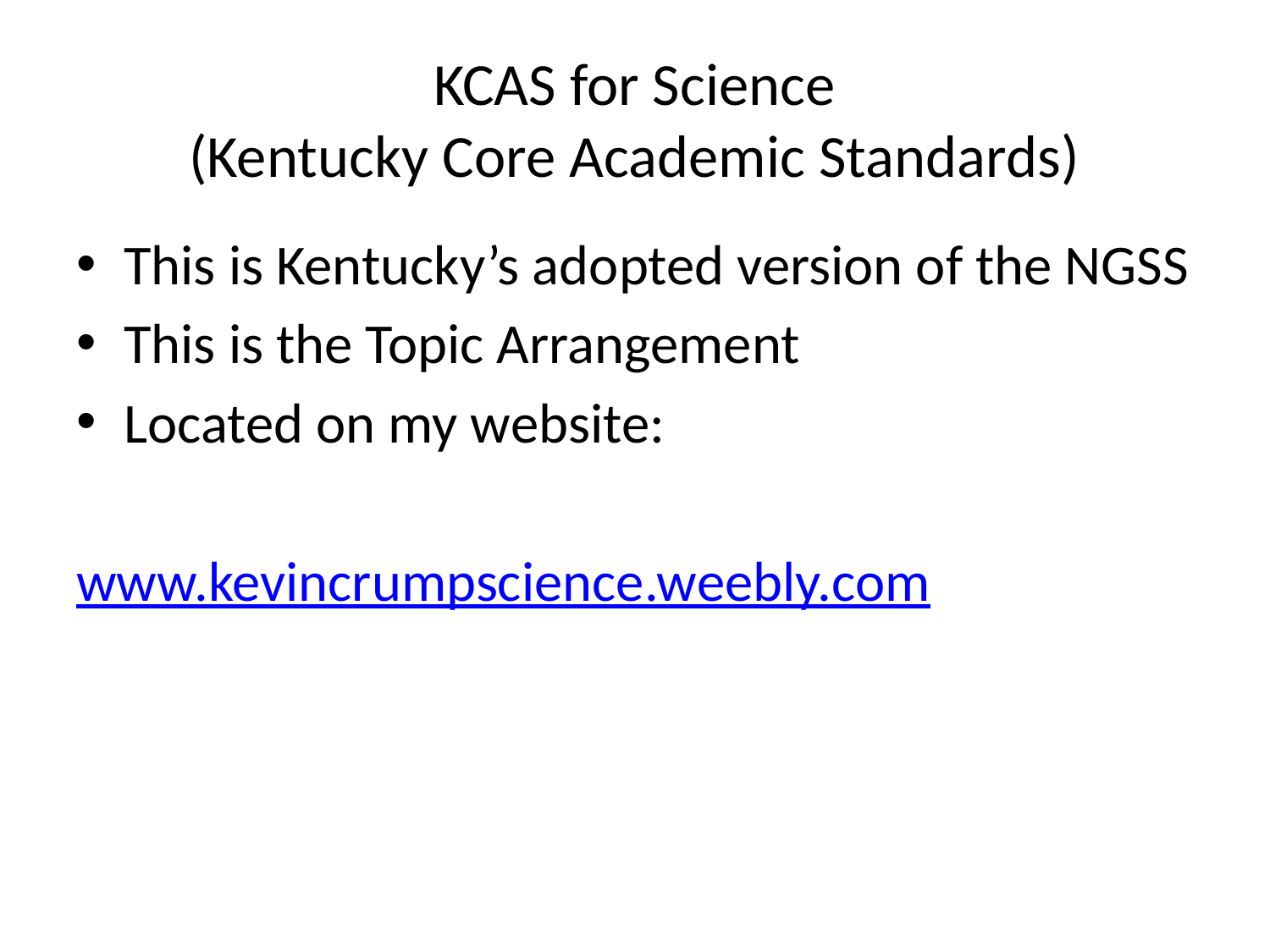

# KCAS for Science (Kentucky Core Academic Standards)
This is Kentucky’s adopted version of the NGSS
This is the Topic Arrangement
Located on my website:

www.kevincrumpscience.weebly.com